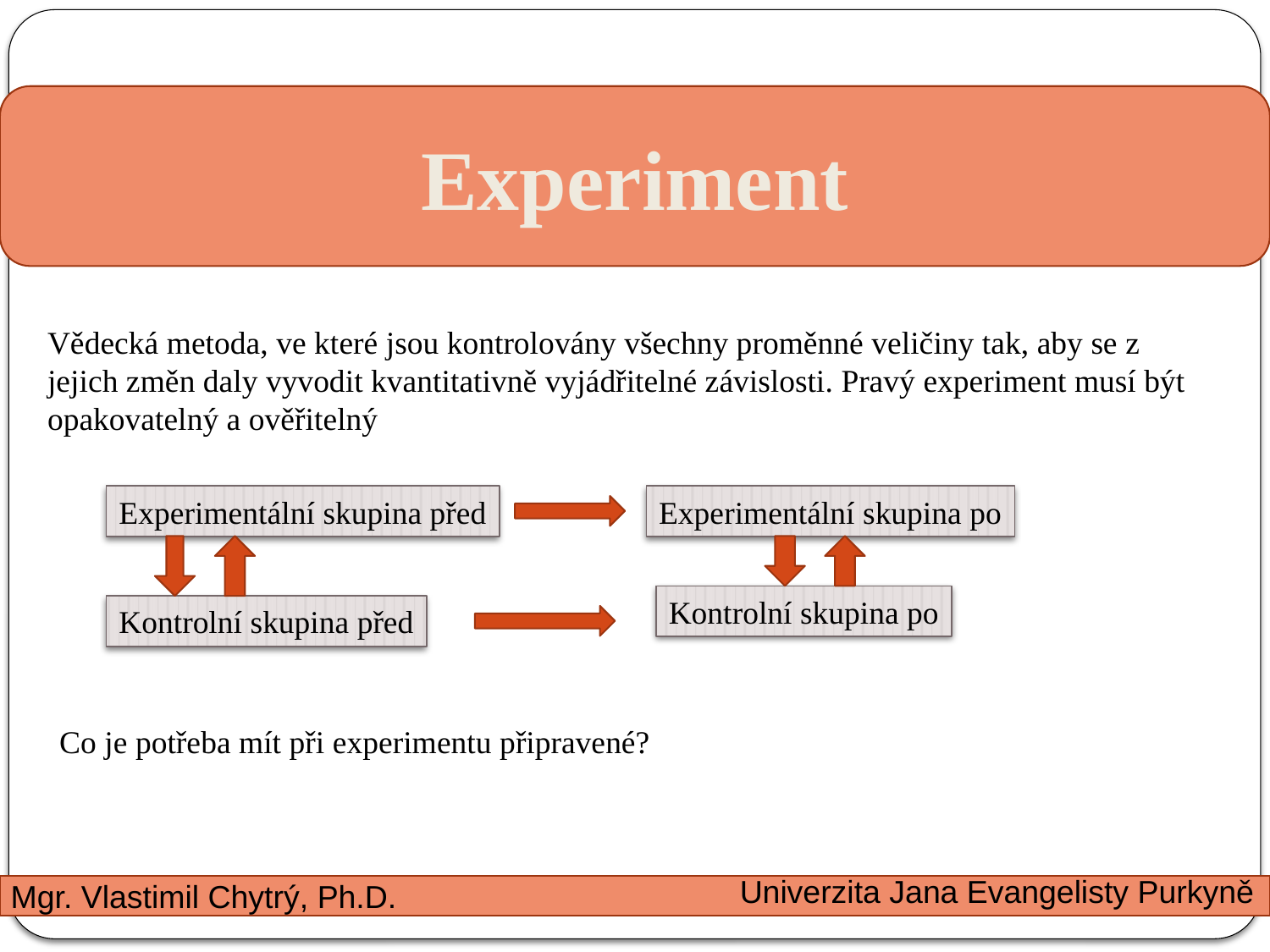

Experiment
Vědecká metoda, ve které jsou kontrolovány všechny proměnné veličiny tak, aby se z jejich změn daly vyvodit kvantitativně vyjádřitelné závislosti. Pravý experiment musí být opakovatelný a ověřitelný
Experimentální skupina před
Experimentální skupina po

Kontrolní skupina po
Kontrolní skupina před

Co je potřeba mít při experimentu připravené?
Univerzita Jana Evangelisty Purkyně
Mgr. Vlastimil Chytrý, Ph.D.